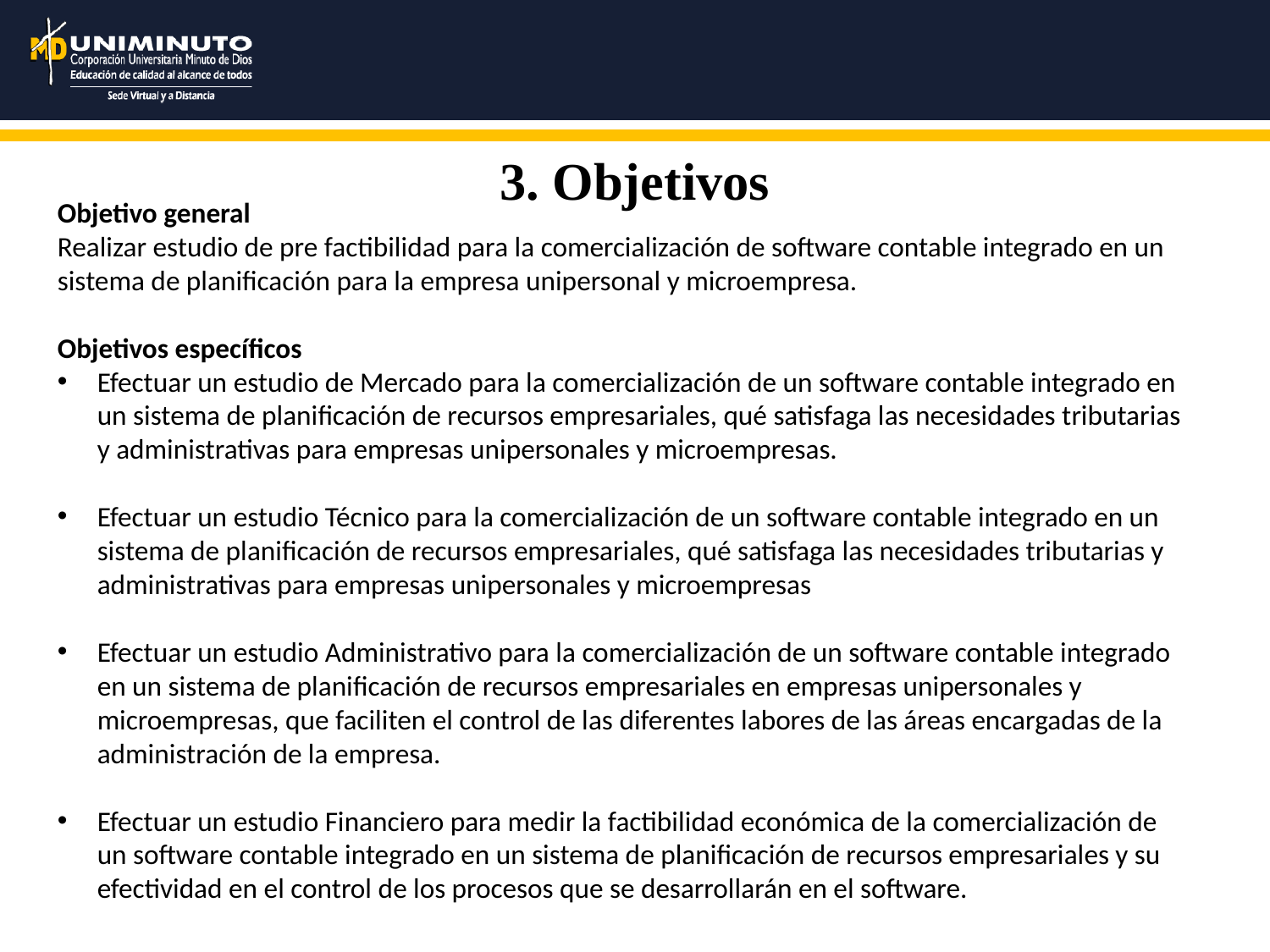

3. Objetivos
Objetivo general
Realizar estudio de pre factibilidad para la comercialización de software contable integrado en un sistema de planificación para la empresa unipersonal y microempresa.

Objetivos específicos
Efectuar un estudio de Mercado para la comercialización de un software contable integrado en un sistema de planificación de recursos empresariales, qué satisfaga las necesidades tributarias y administrativas para empresas unipersonales y microempresas.

Efectuar un estudio Técnico para la comercialización de un software contable integrado en un sistema de planificación de recursos empresariales, qué satisfaga las necesidades tributarias y administrativas para empresas unipersonales y microempresas

Efectuar un estudio Administrativo para la comercialización de un software contable integrado en un sistema de planificación de recursos empresariales en empresas unipersonales y microempresas, que faciliten el control de las diferentes labores de las áreas encargadas de la administración de la empresa.

Efectuar un estudio Financiero para medir la factibilidad económica de la comercialización de un software contable integrado en un sistema de planificación de recursos empresariales y su efectividad en el control de los procesos que se desarrollarán en el software.